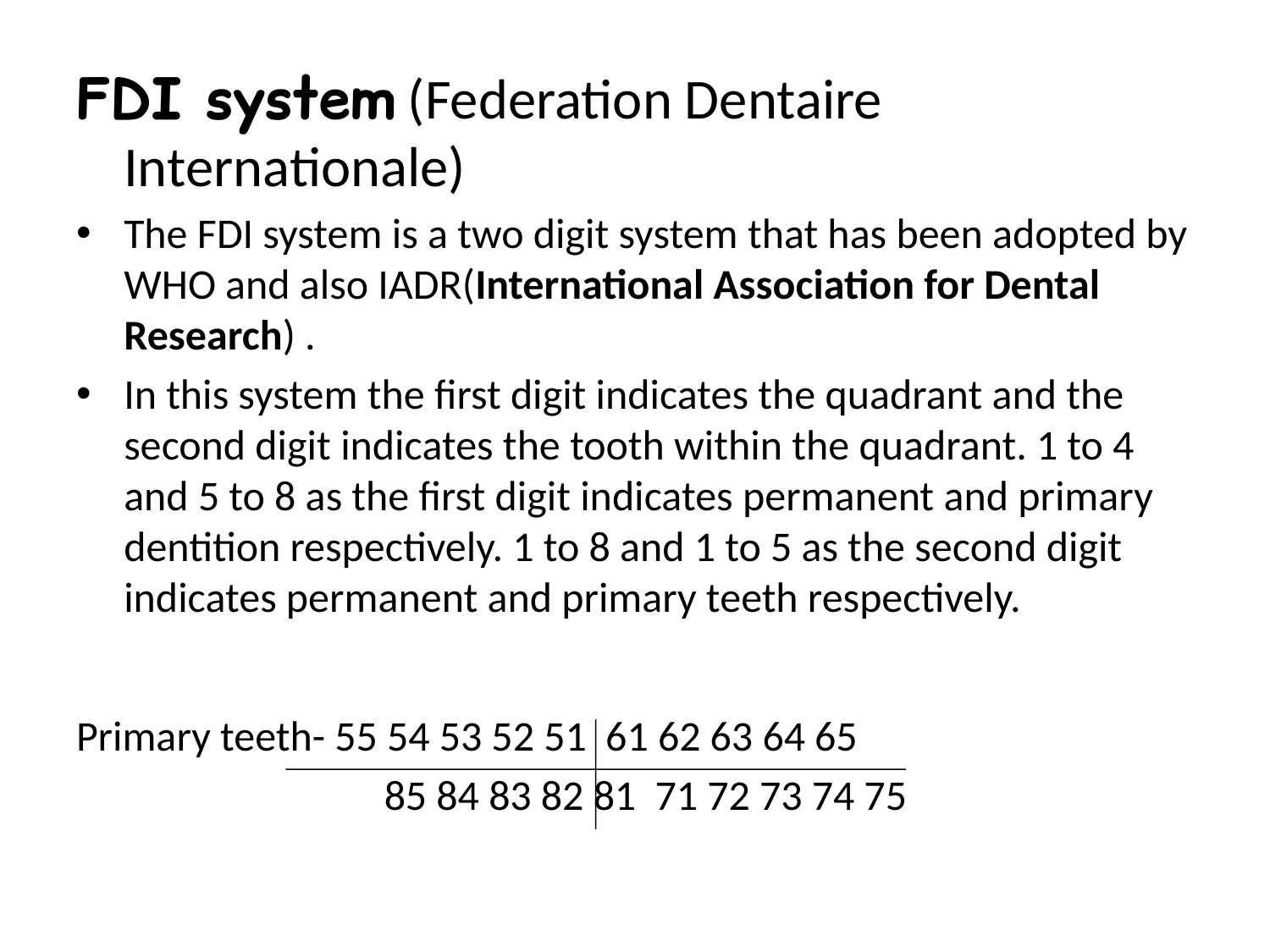

FDI system (Federation Dentaire Internationale)
The FDI system is a two digit system that has been adopted by WHO and also IADR(International Association for Dental Research) .
In this system the first digit indicates the quadrant and the second digit indicates the tooth within the quadrant. 1 to 4 and 5 to 8 as the first digit indicates permanent and primary dentition respectively. 1 to 8 and 1 to 5 as the second digit indicates permanent and primary teeth respectively.

Primary teeth- 55 54 53 52 51  61 62 63 64 65
		              85 84 83 82 81  71 72 73 74 75